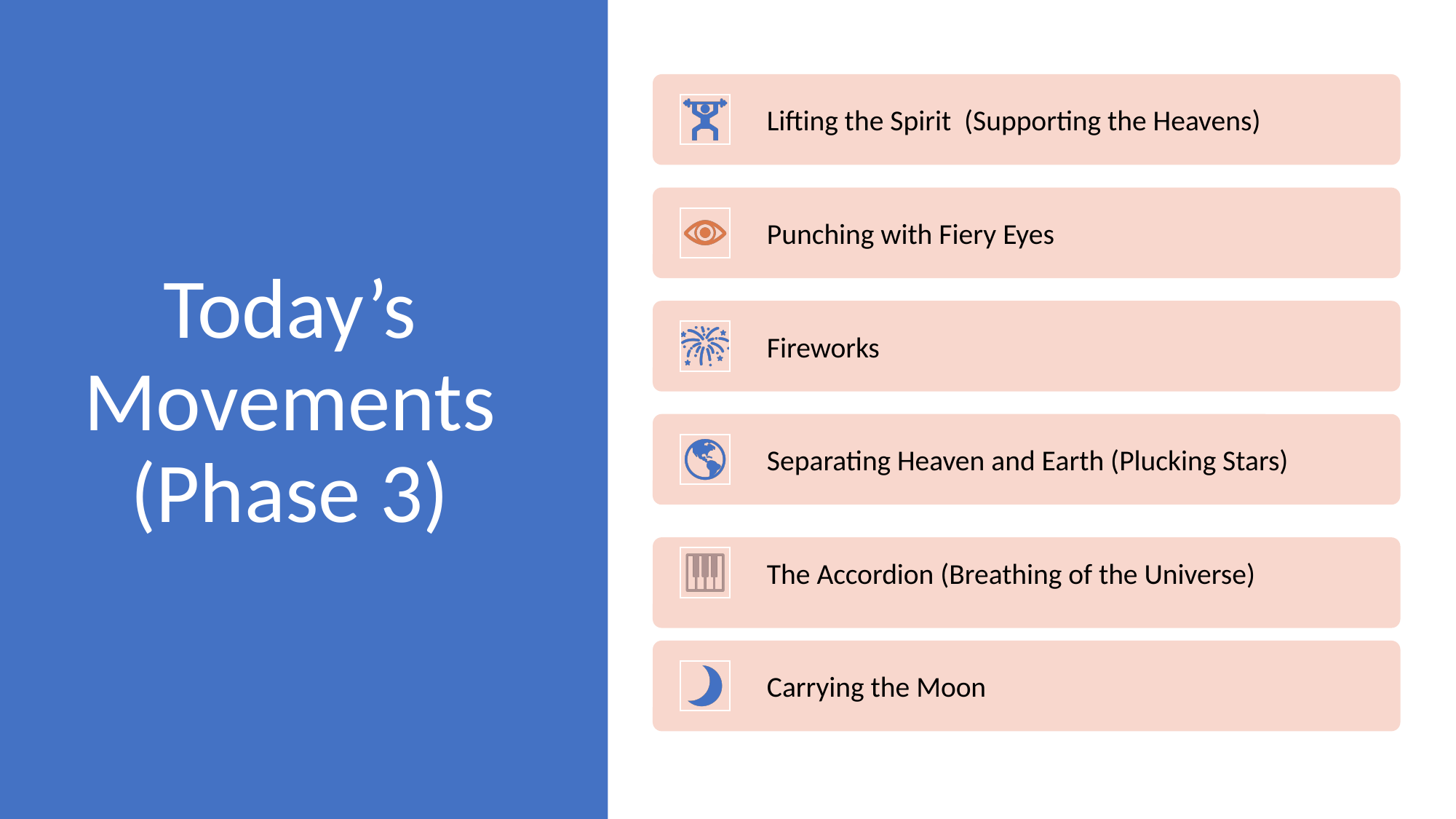

# Today’s Movements (Phase 3)
Lifting the Spirit  (Supporting the Heavens)
Punching with Fiery Eyes
Fireworks
Separating Heaven and Earth (Plucking Stars)
The Accordion (Breathing of the Universe)
Carrying the Moon